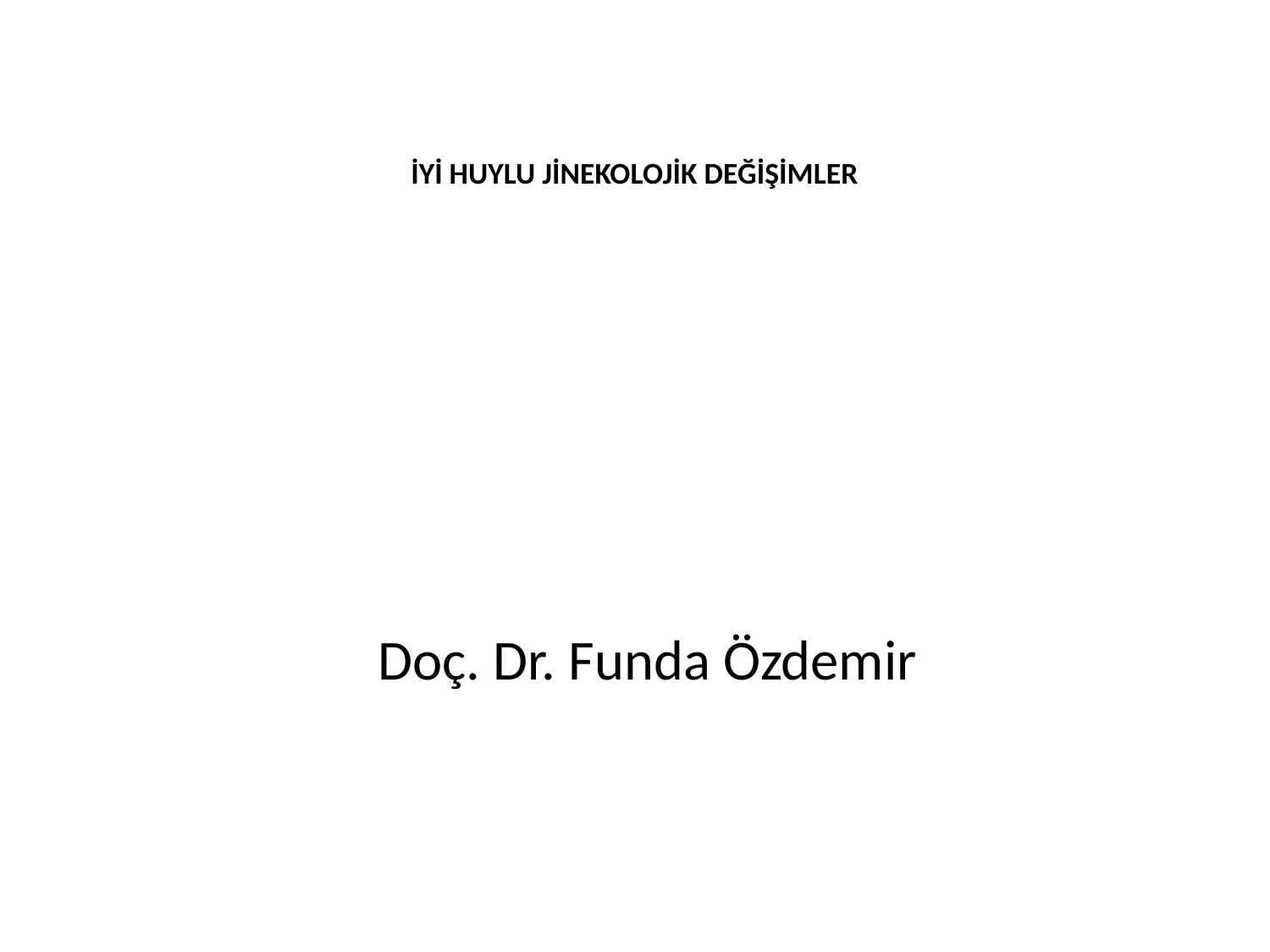

# İYİ HUYLU JİNEKOLOJİK DEĞİŞİMLER

			Doç. Dr. Funda Özdemir